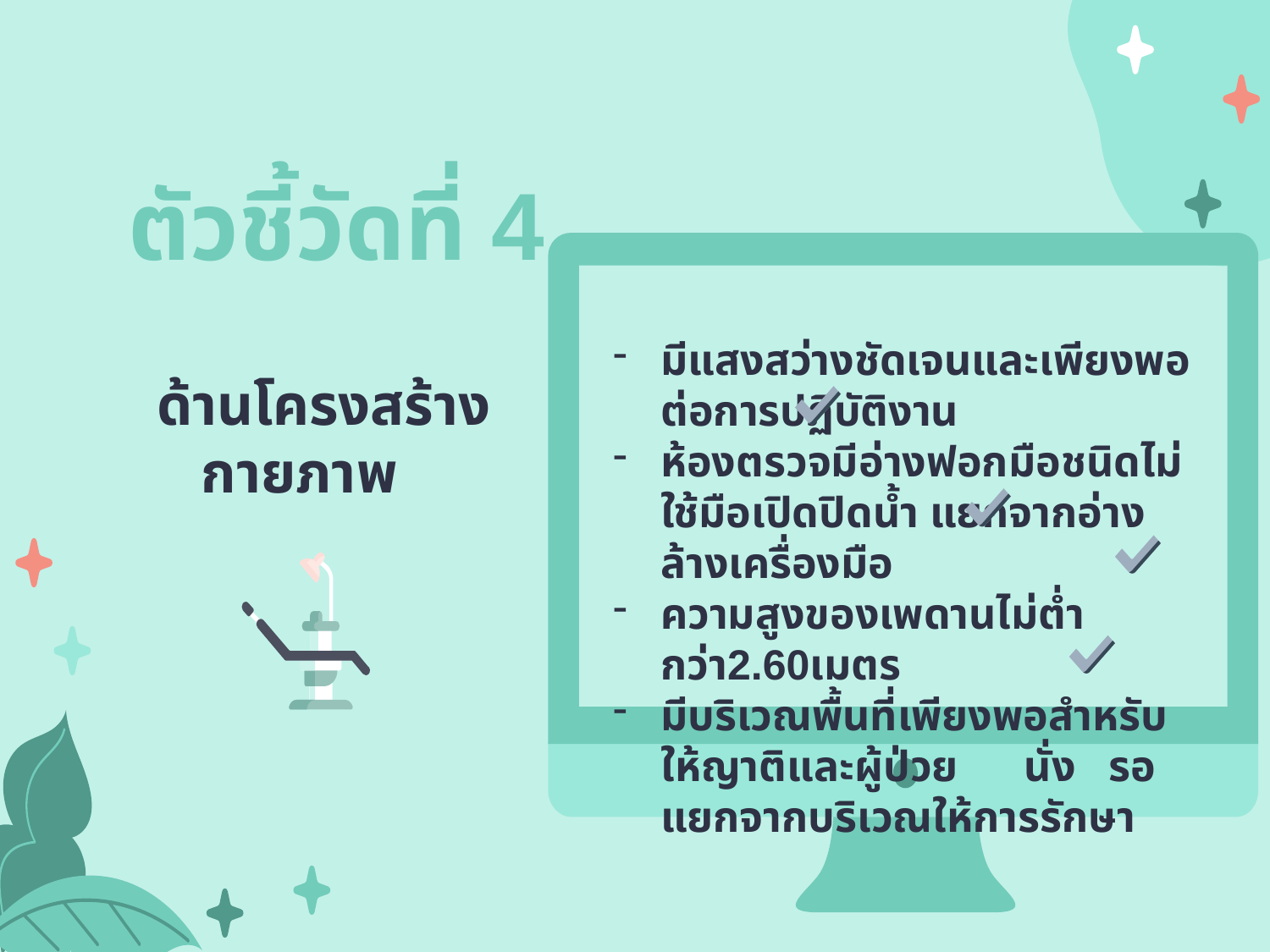

# ตัวชี้วัดที่ 4

มีแสงสว่างชัดเจนและเพียงพอต่อการปฏิบัติงาน
ห้องตรวจมีอ่างฟอกมือชนิดไม่ใช้มือเปิดปิดน้ำ แยกจากอ่างล้างเครื่องมือ
ความสูงของเพดานไม่ต่ำกว่า2.60เมตร
มีบริเวณพื้นที่เพียงพอสำหรับให้ญาติและผู้ป่วย      นั่ง   รอ แยกจากบริเวณให้การรักษา

ด้านโครงสร้างกายภาพ